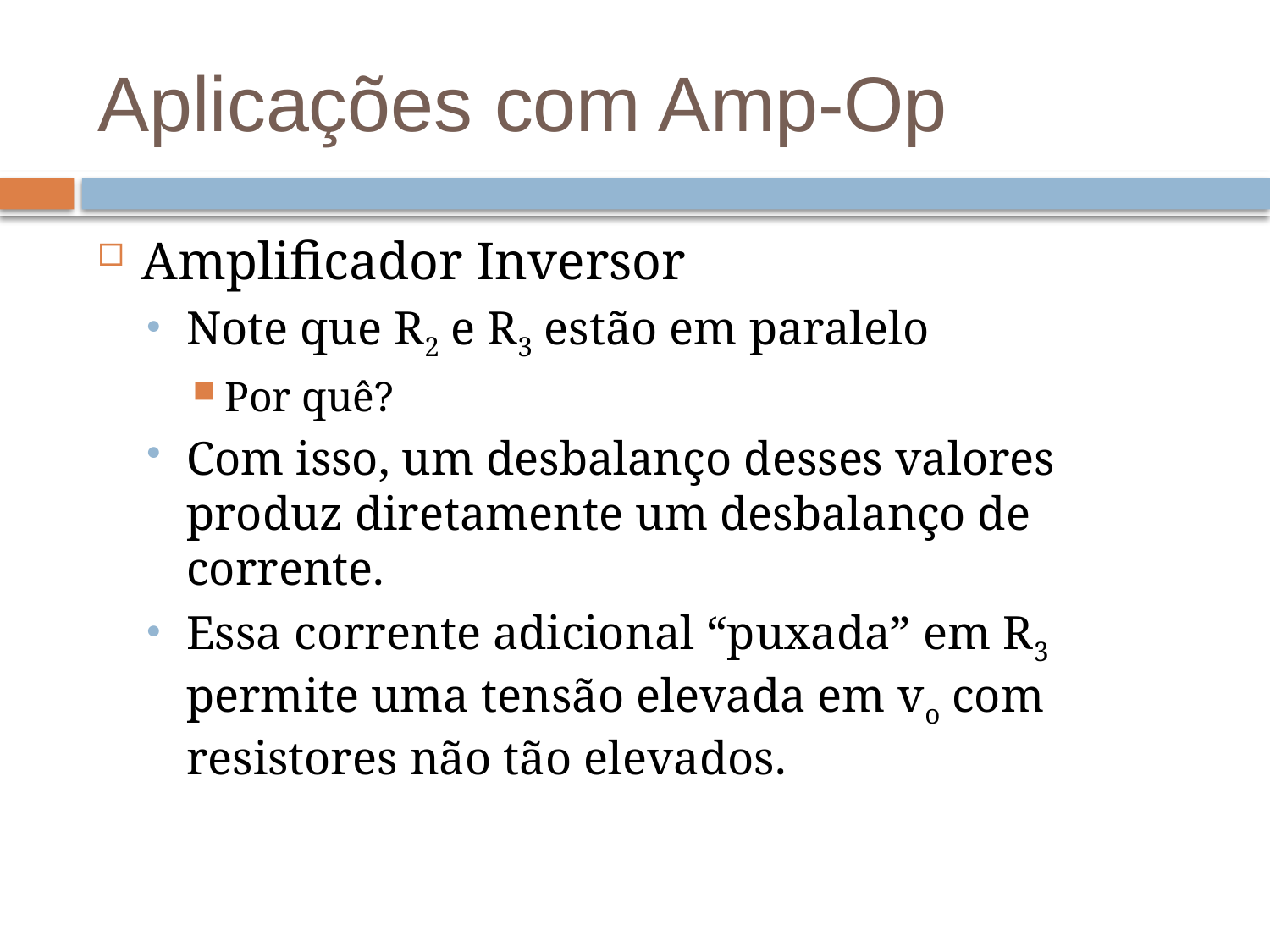

# Aplicações com Amp-Op
Amplificador Inversor
Note que R2 e R3 estão em paralelo
Por quê?
Com isso, um desbalanço desses valores produz diretamente um desbalanço de corrente.
Essa corrente adicional “puxada” em R3 permite uma tensão elevada em vo com resistores não tão elevados.